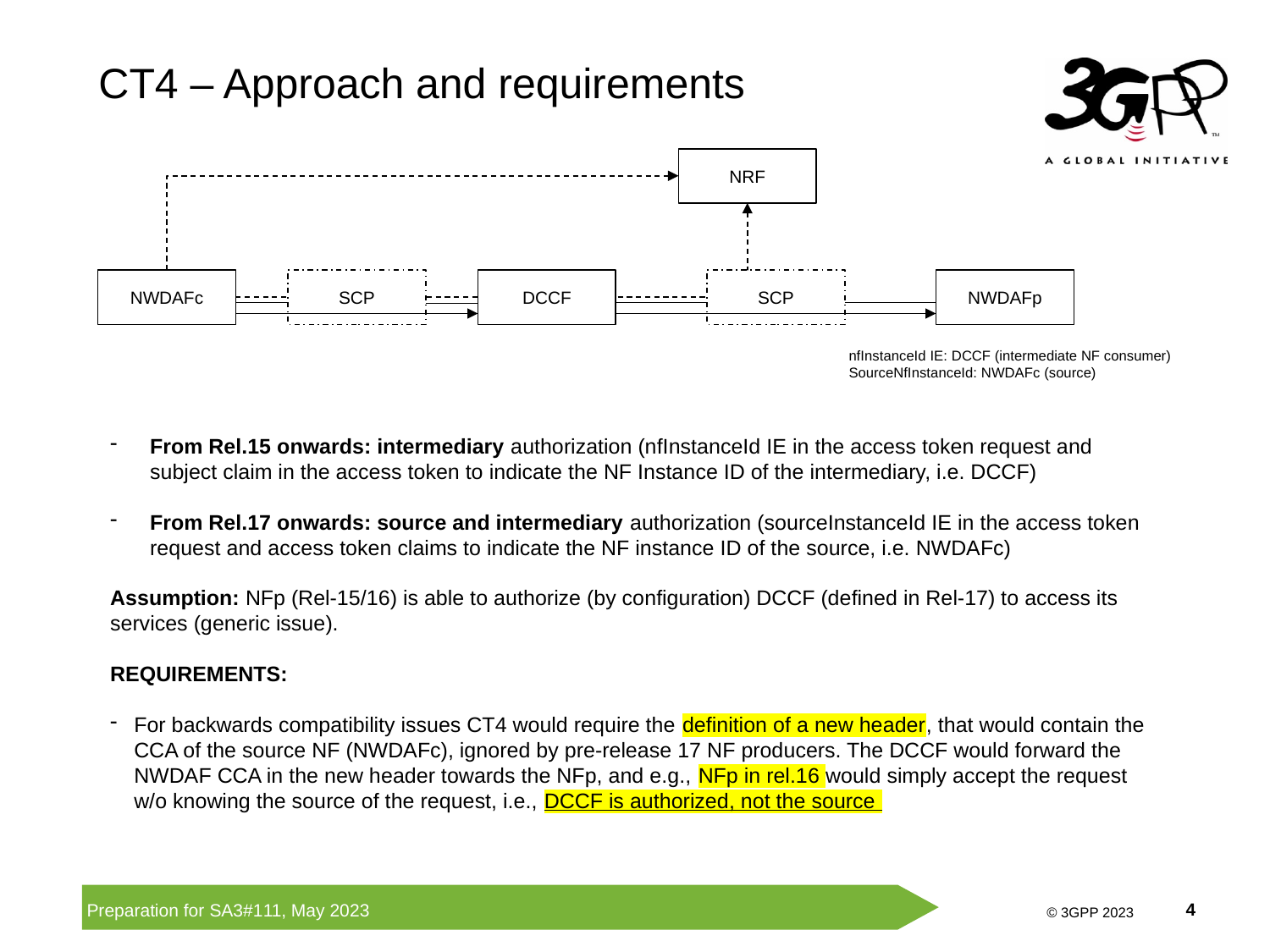

CT4 – Approach and requirements
NRF
SCP
NWDAFc
SCP
NWDAFp
DCCF
nfInstanceId IE: DCCF (intermediate NF consumer)
SourceNfInstanceId: NWDAFc (source)
From Rel.15 onwards: intermediary authorization (nfInstanceId IE in the access token request and subject claim in the access token to indicate the NF Instance ID of the intermediary, i.e. DCCF)

From Rel.17 onwards: source and intermediary authorization (sourceInstanceId IE in the access token request and access token claims to indicate the NF instance ID of the source, i.e. NWDAFc)

Assumption: NFp (Rel-15/16) is able to authorize (by configuration) DCCF (defined in Rel-17) to access its services (generic issue).

REQUIREMENTS:

For backwards compatibility issues CT4 would require the definition of a new header, that would contain the CCA of the source NF (NWDAFc), ignored by pre-release 17 NF producers. The DCCF would forward the NWDAF CCA in the new header towards the NFp, and e.g., NFp in rel.16 would simply accept the request w/o knowing the source of the request, i.e., DCCF is authorized, not the source